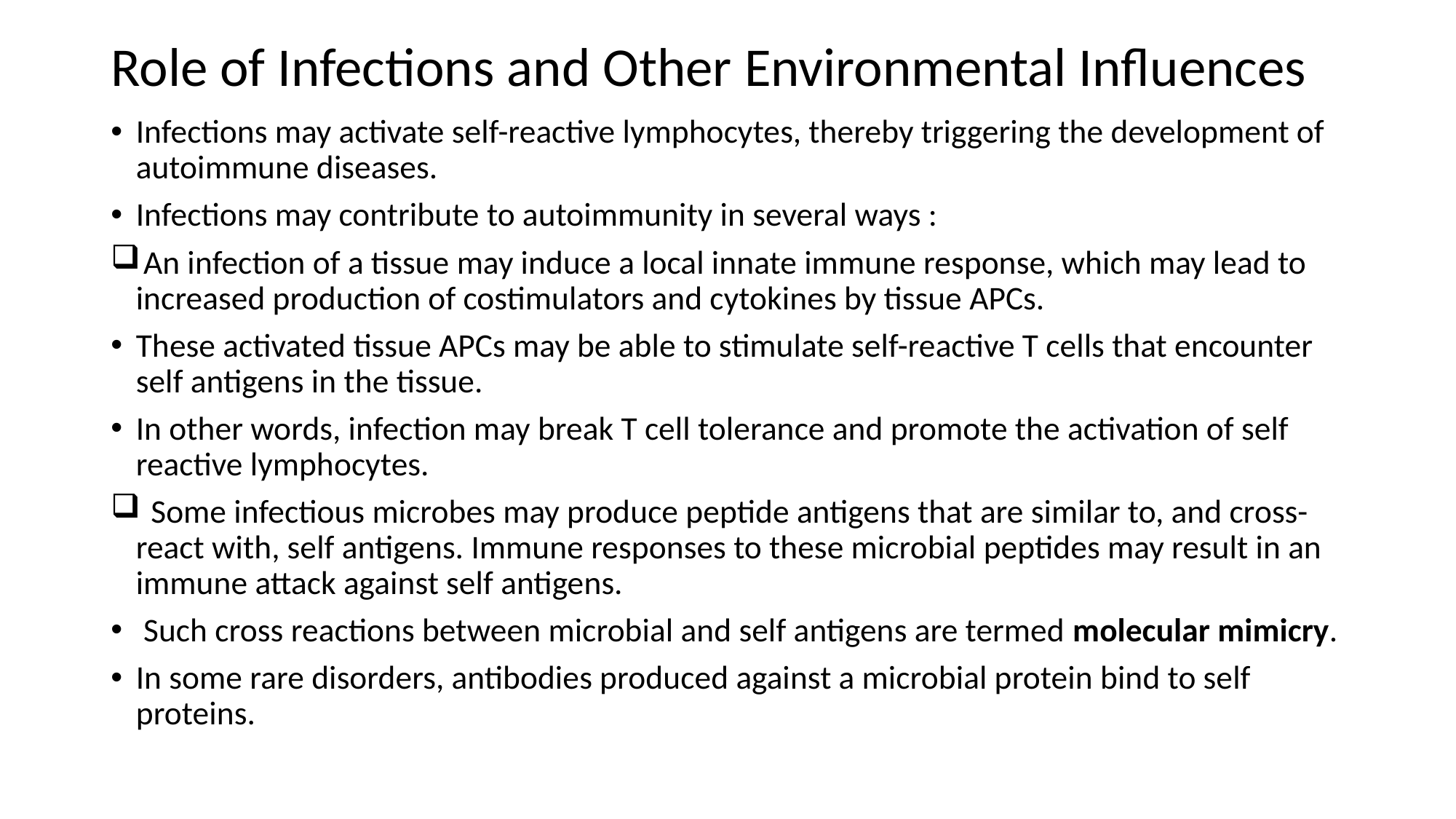

# Role of Infections and Other Environmental Influences
Infections may activate self-reactive lymphocytes, thereby triggering the development of autoimmune diseases.
Infections may contribute to autoimmunity in several ways :
 An infection of a tissue may induce a local innate immune response, which may lead to increased production of costimulators and cytokines by tissue APCs.
These activated tissue APCs may be able to stimulate self-reactive T cells that encounter self antigens in the tissue.
In other words, infection may break T cell tolerance and promote the activation of self reactive lymphocytes.
  Some infectious microbes may produce peptide antigens that are similar to, and cross- react with, self antigens. Immune responses to these microbial peptides may result in an immune attack against self antigens.
 Such cross reactions between microbial and self antigens are termed molecular mimicry.
In some rare disorders, antibodies produced against a microbial protein bind to self proteins.